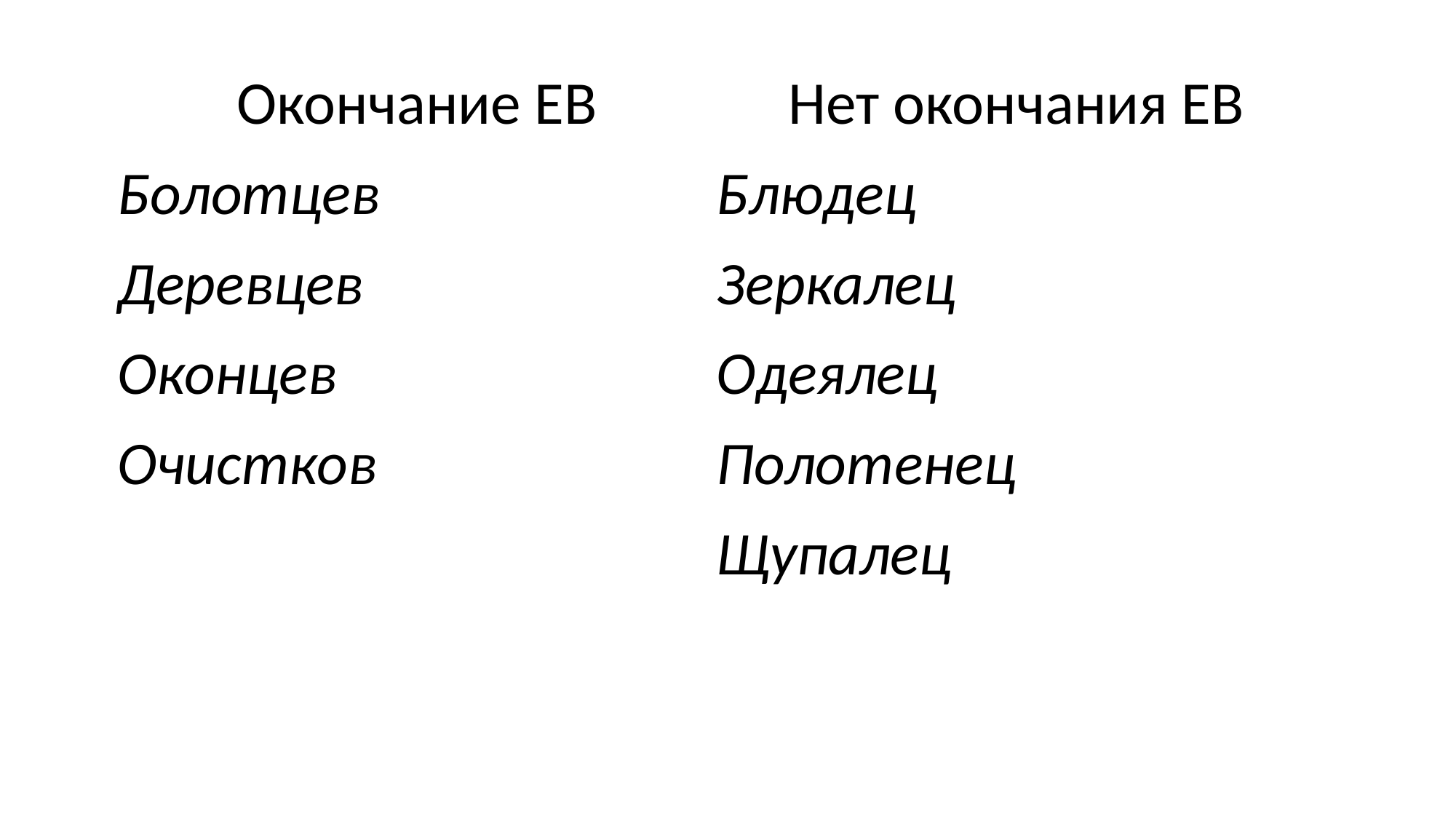

#
| Окончание ЕВ | Нет окончания ЕВ |
| --- | --- |
| Болотцев | Блюдец |
| Деревцев | Зеркалец |
| Оконцев | Одеялец |
| Очистков | Полотенец |
|  | Щупалец |